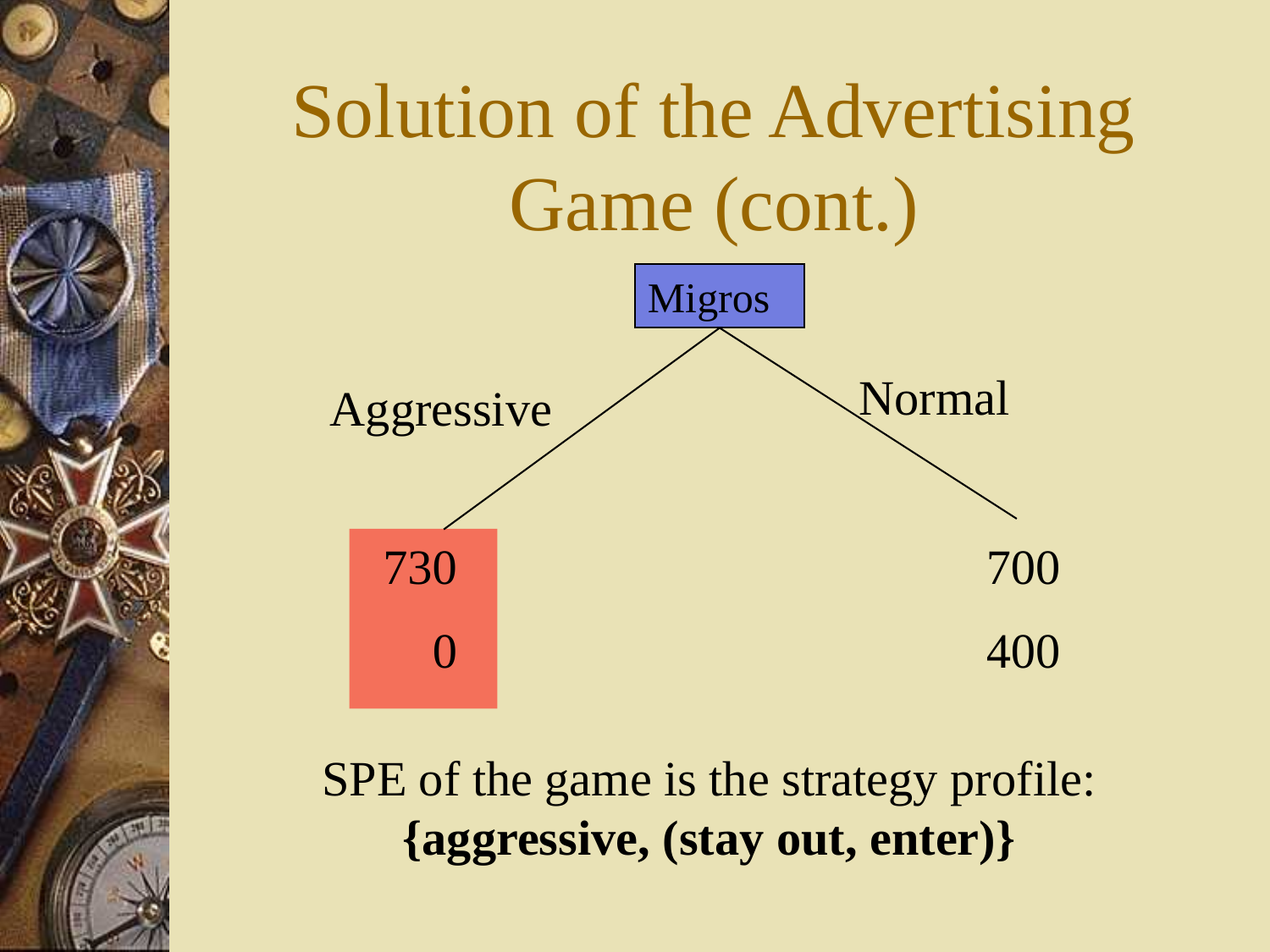

Solution of the Advertising Game (cont.)
Migros

Normal
Aggressive

730
  0
700
400
SPE of the game is the strategy profile: {aggressive, (stay out, enter)}